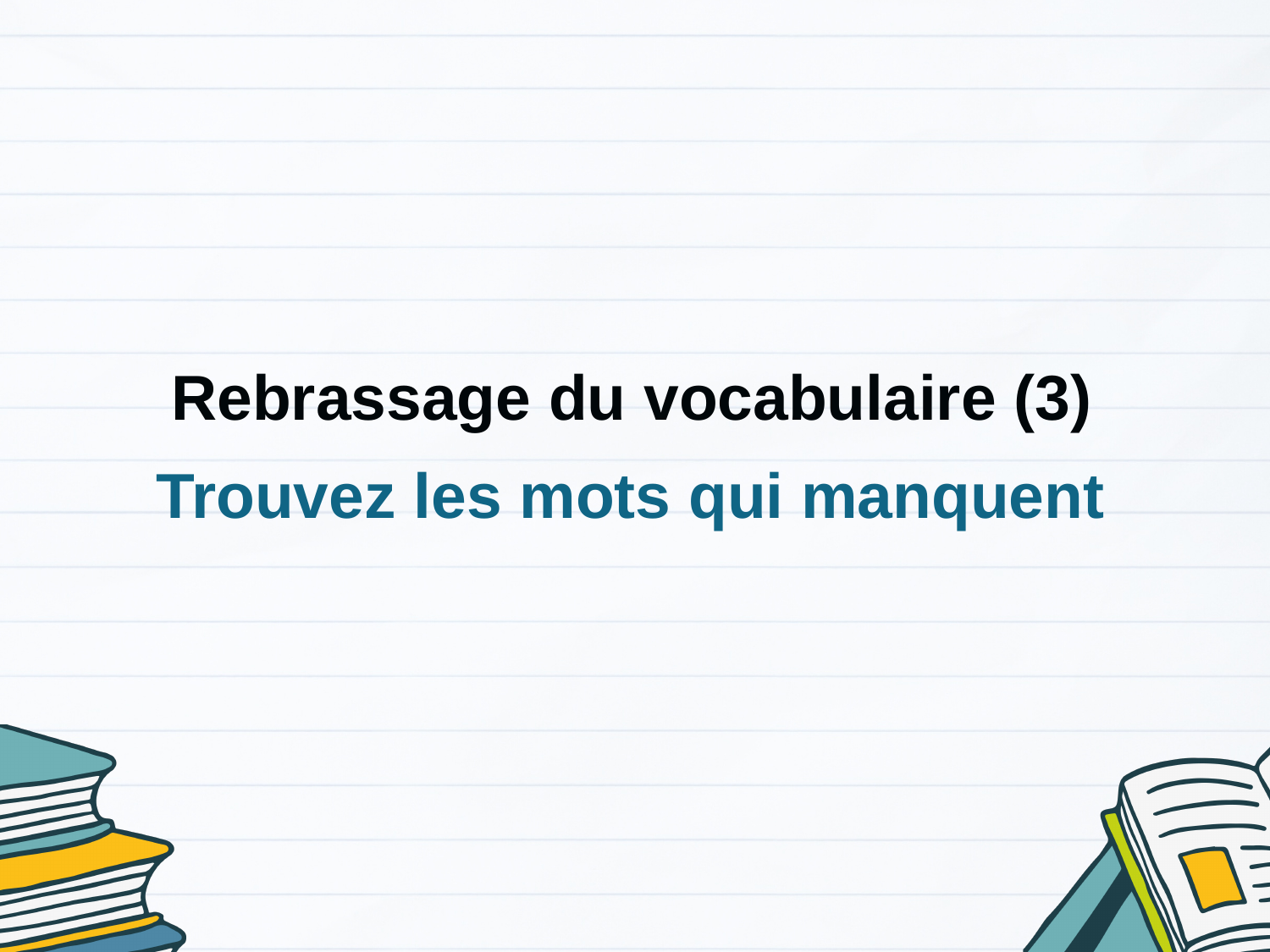

Rebrassage du vocabulaire (3)
Trouvez les mots qui manquent